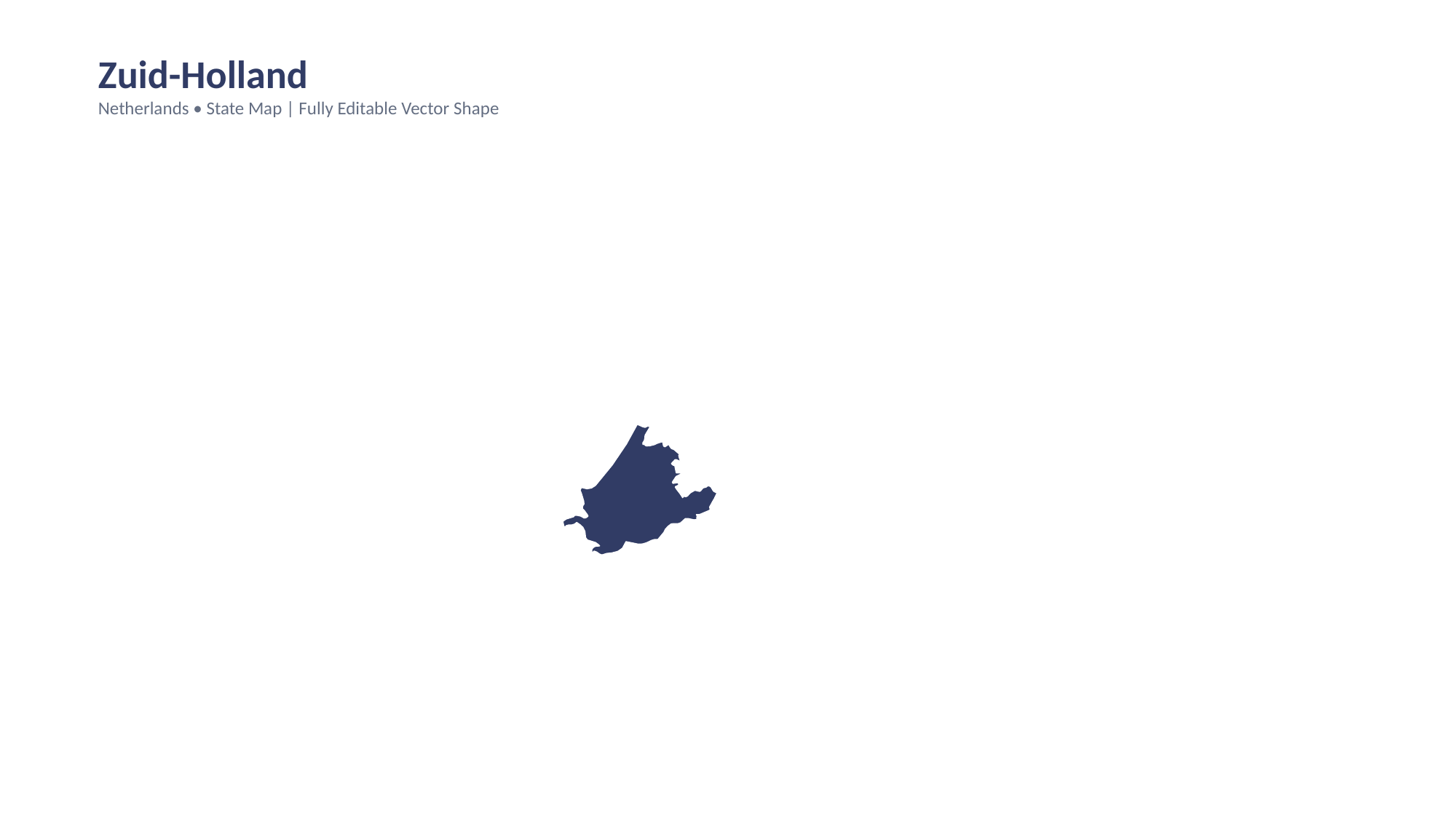

Zuid-Holland
Netherlands • State Map | Fully Editable Vector Shape